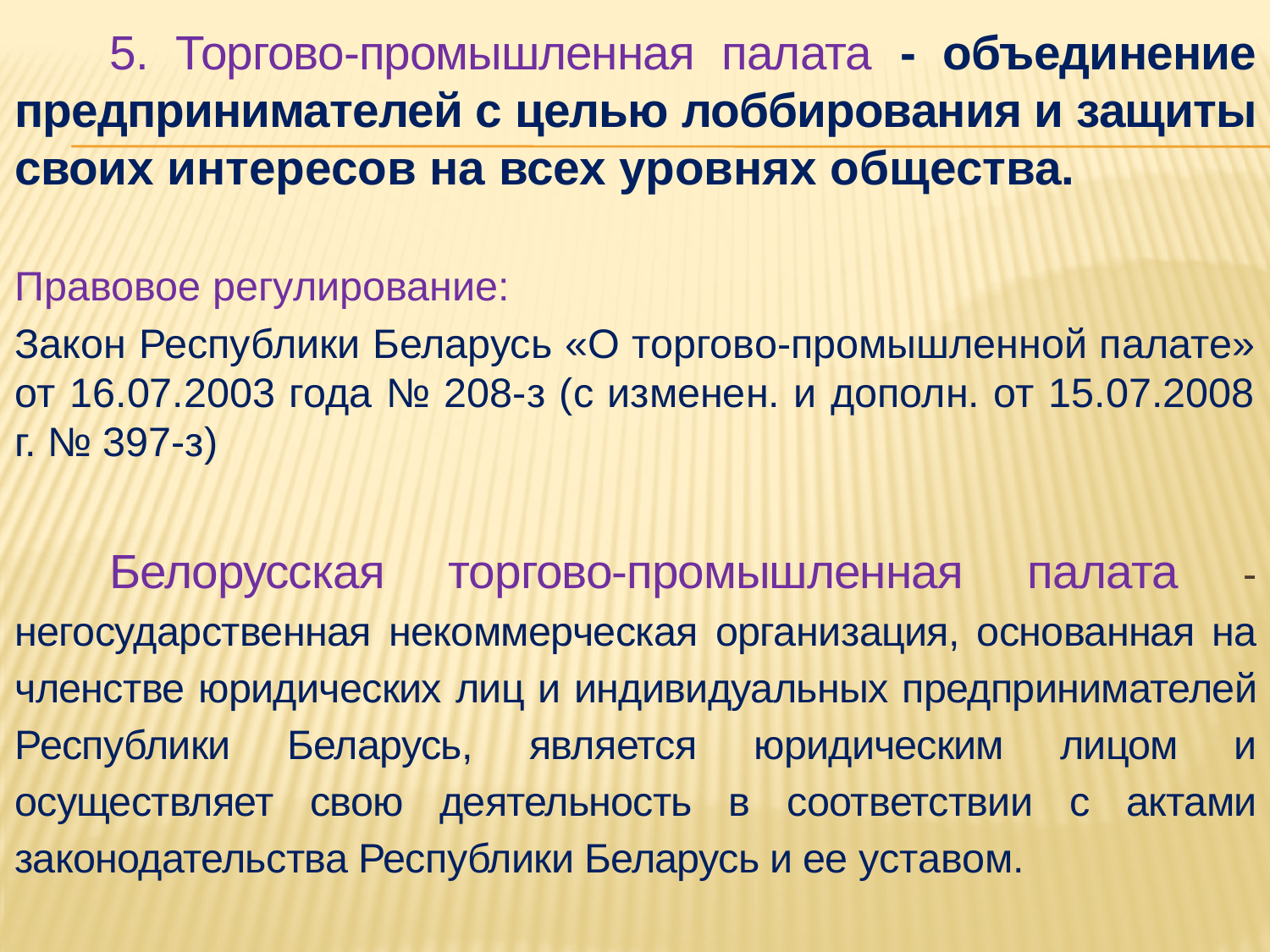

5. Торгово-промышленная палата - объеди­нение предпринимателей с целью лоббирования и защиты сво­их интересов на всех уровнях общества.

Правовое регулирование:
Закон Республики Беларусь «О торгово-промышленной палате» от 16.07.2003 года № 208-з (с изменен. и дополн. от 15.07.2008 г. № 397-з)

Белорусская торгово-промышленная палата - негосударственная некоммерческая органи­зация, основанная на членстве юридических лиц и индивиду­альных предпринимателей Республики Беларусь, является юридическим лицом и осуществляет свою деятельность в соот­ветствии с актами законодательства Республики Беларусь и ее уставом.